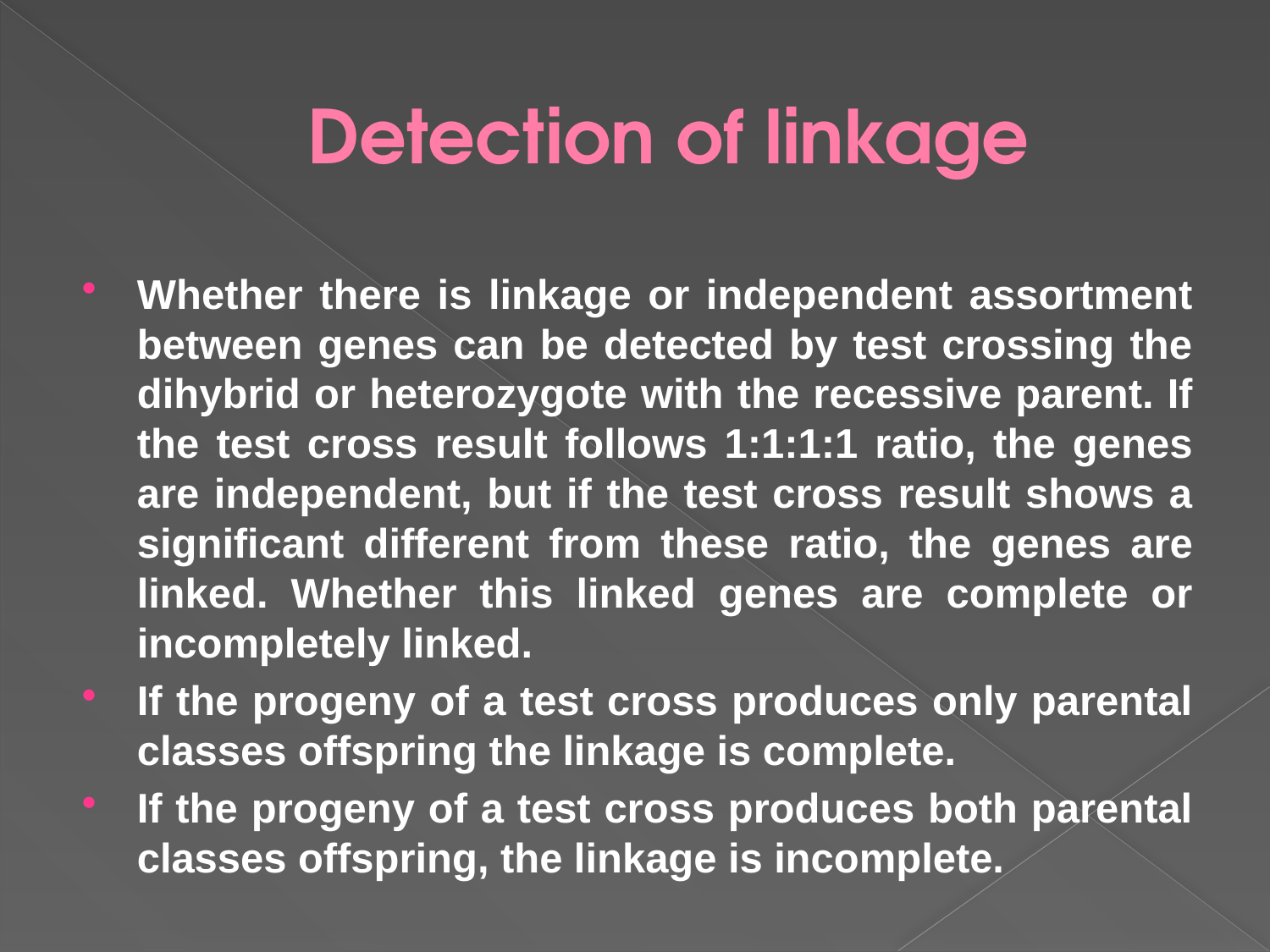

# Detection of linkage
Whether there is linkage or independent assortment between genes can be detected by test crossing the dihybrid or heterozygote with the recessive parent. If the test cross result follows 1:1:1:1 ratio, the genes are independent, but if the test cross result shows a significant different from these ratio, the genes are linked. Whether this linked genes are complete or incompletely linked.
If the progeny of a test cross produces only parental classes offspring the linkage is complete.
If the progeny of a test cross produces both parental classes offspring, the linkage is incomplete.